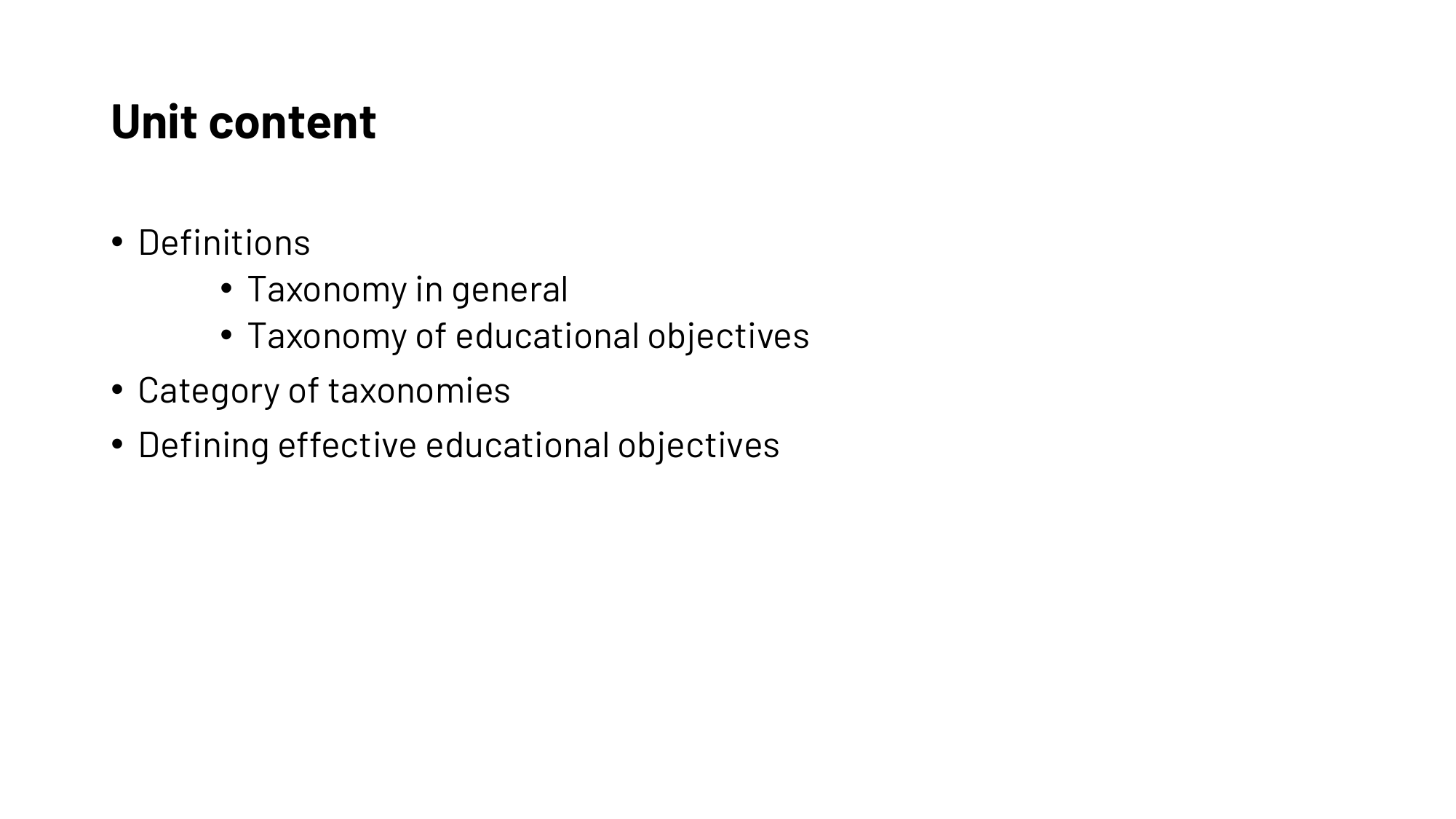

# Unit content
Definitions
Taxonomy in general
Taxonomy of educational objectives
Category of taxonomies
Defining effective educational objectives